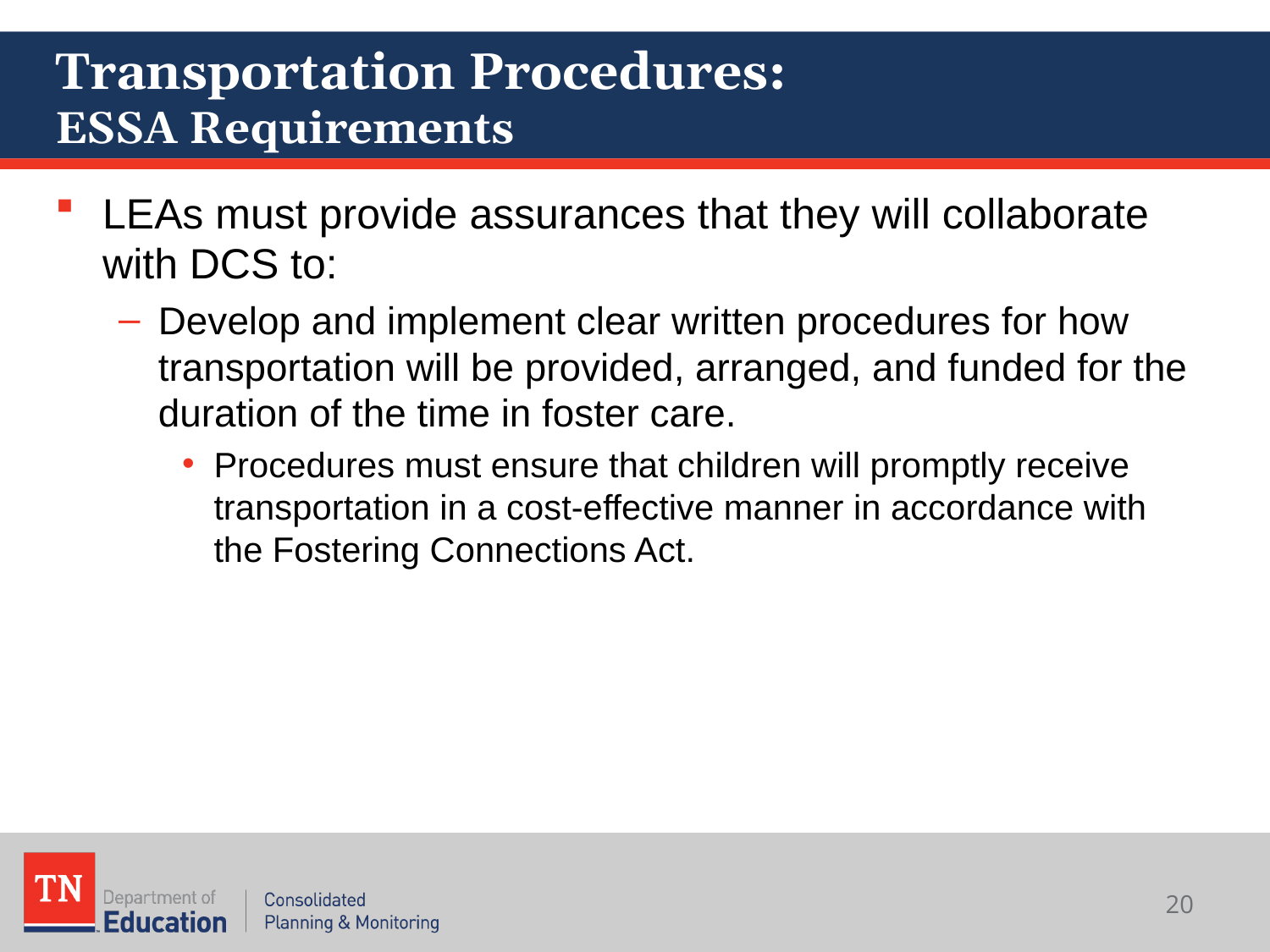

# Transportation Procedures: ESSA Requirements
LEAs must provide assurances that they will collaborate with DCS to:
Develop and implement clear written procedures for how transportation will be provided, arranged, and funded for the duration of the time in foster care.
Procedures must ensure that children will promptly receive transportation in a cost-effective manner in accordance with the Fostering Connections Act.

20